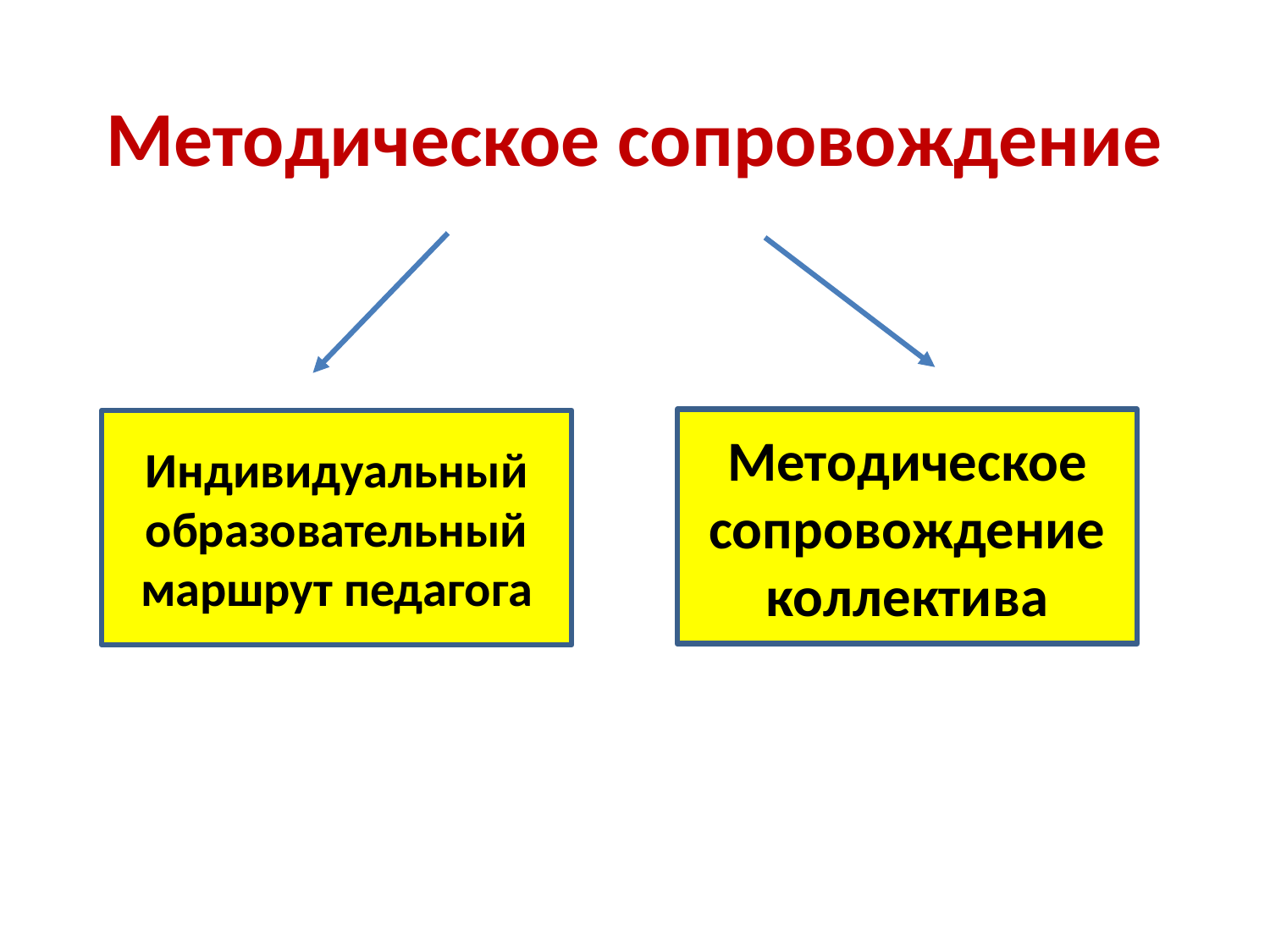

# Методическое сопровождение
Методическое сопровождение коллектива
Индивидуальный образовательный маршрут педагога